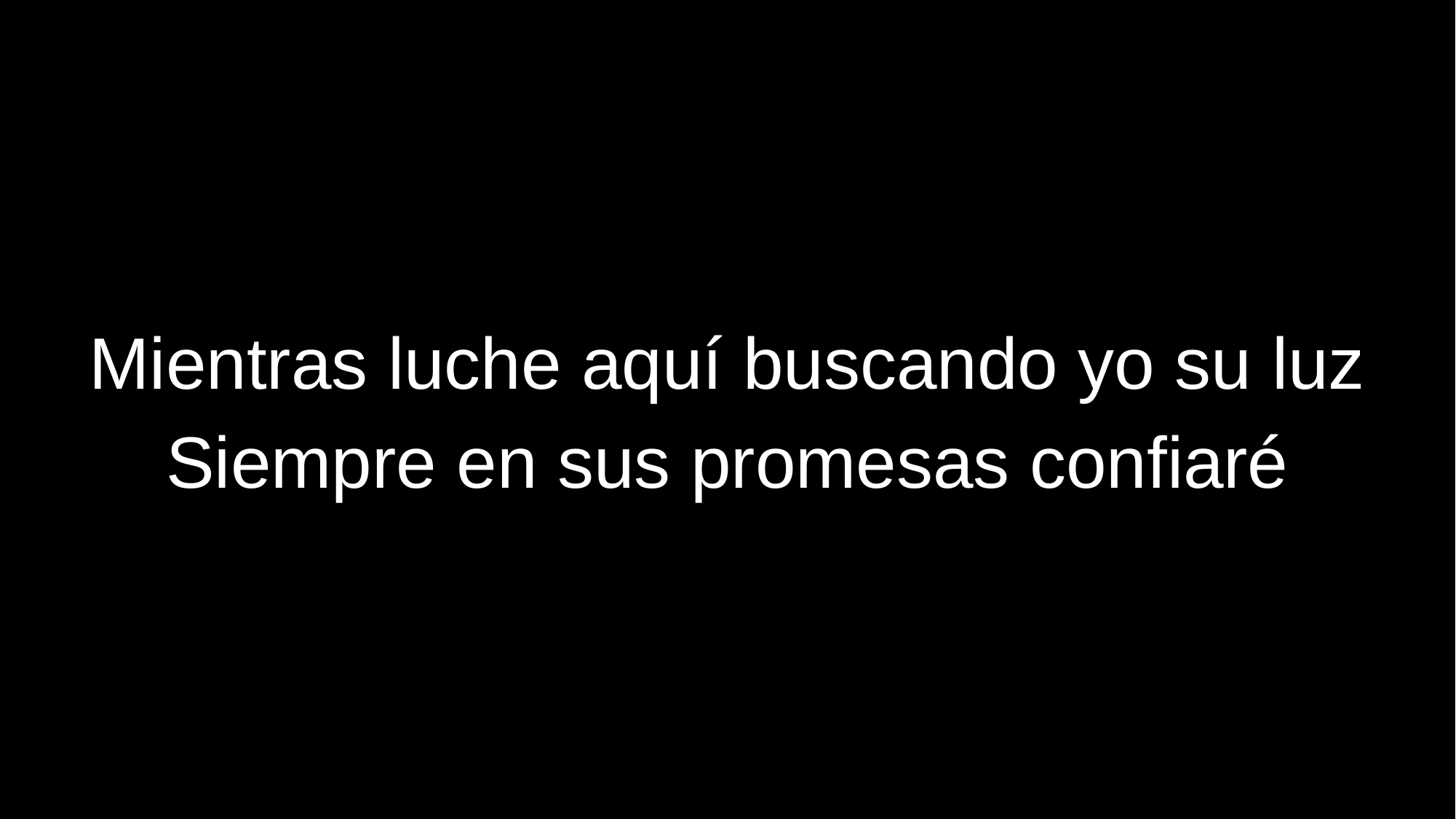

Mientras luche aquí buscando yo su luz
Siempre en sus promesas confiaré